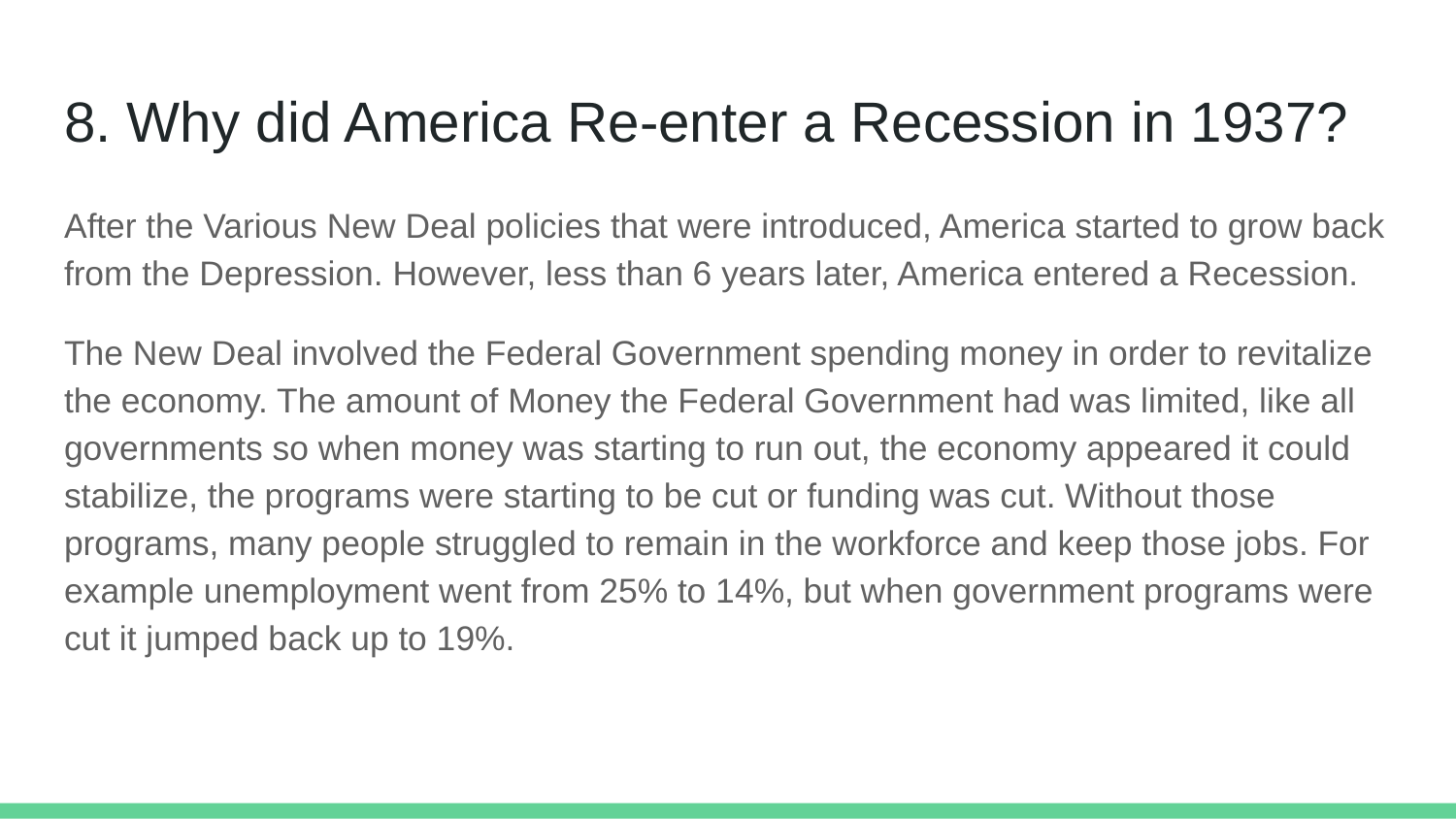

# 8. Why did America Re-enter a Recession in 1937?
After the Various New Deal policies that were introduced, America started to grow back from the Depression. However, less than 6 years later, America entered a Recession.
The New Deal involved the Federal Government spending money in order to revitalize the economy. The amount of Money the Federal Government had was limited, like all governments so when money was starting to run out, the economy appeared it could stabilize, the programs were starting to be cut or funding was cut. Without those programs, many people struggled to remain in the workforce and keep those jobs. For example unemployment went from 25% to 14%, but when government programs were cut it jumped back up to 19%.